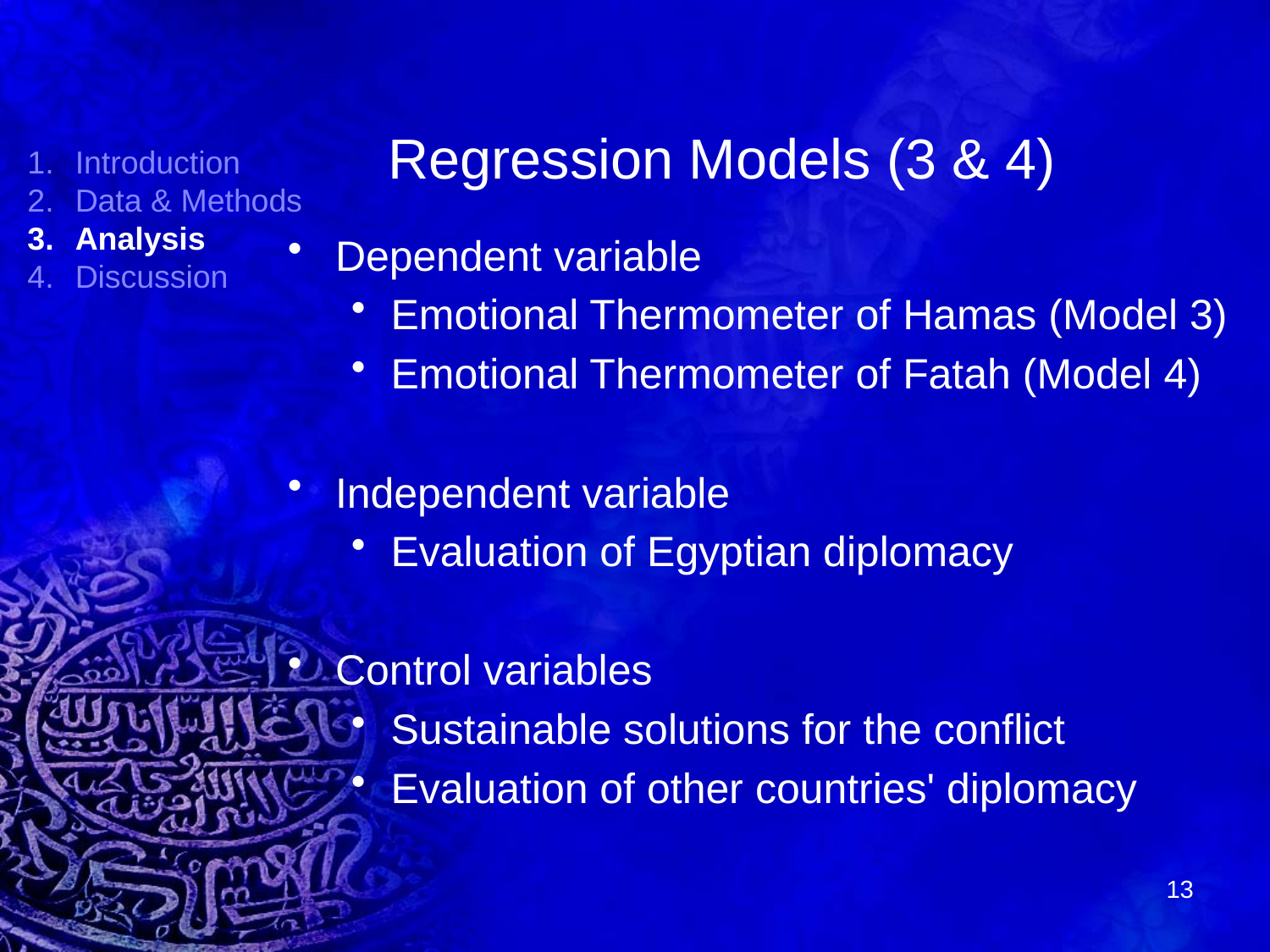

# Regression Models (3 & 4)
Introduction
Data & Methods
Analysis
Discussion
Dependent variable
Emotional Thermometer of Hamas (Model 3)
Emotional Thermometer of Fatah (Model 4)

Independent variable
Evaluation of Egyptian diplomacy

Control variables
Sustainable solutions for the conflict
Evaluation of other countries' diplomacy

13